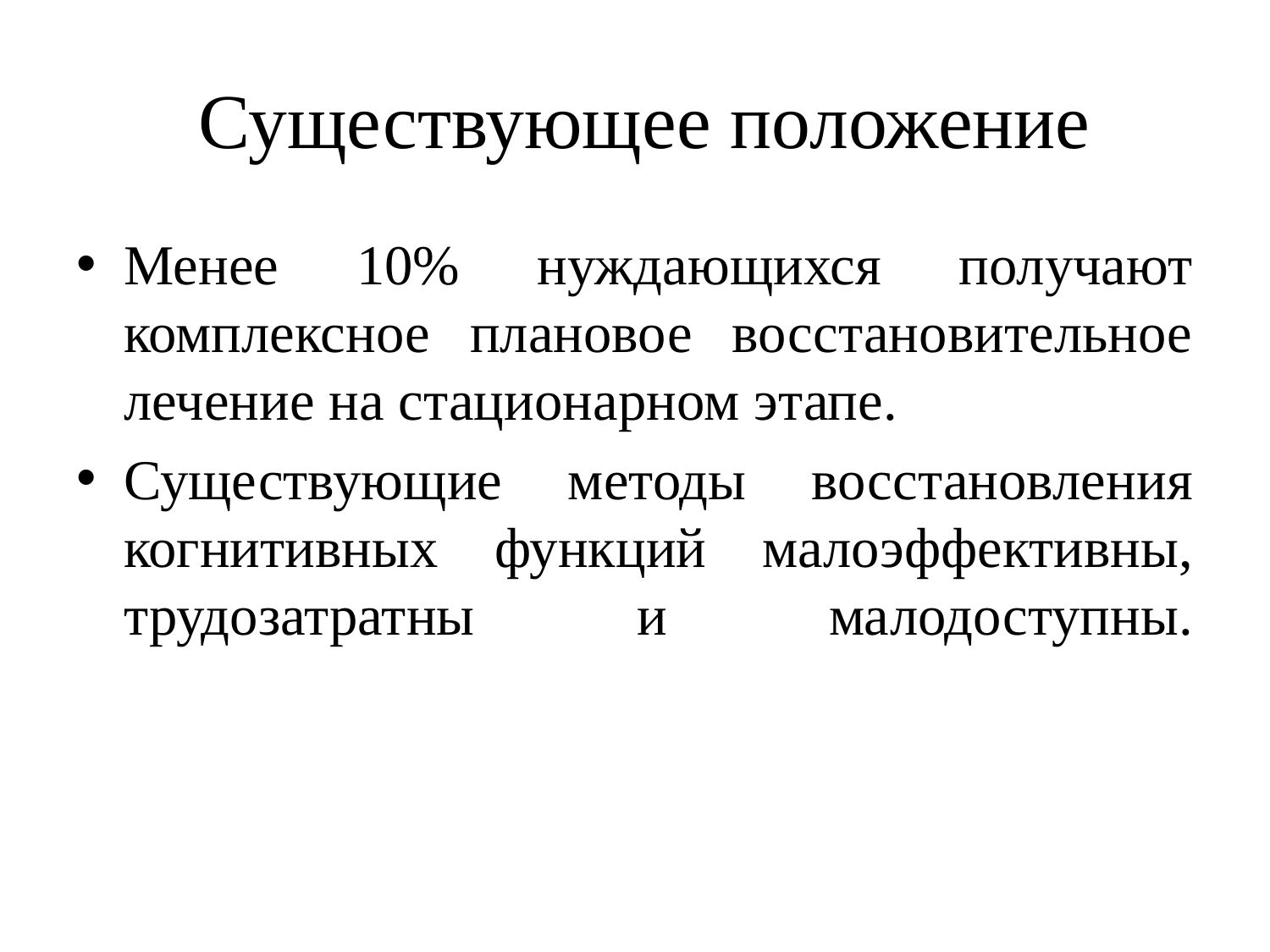

# Существующее положение
Менее 10% нуждающихся получают комплексное плановое восстановительное лечение на стационарном этапе.
Существующие методы восстановления когнитивных функций малоэффективны, трудозатратны и малодоступны.